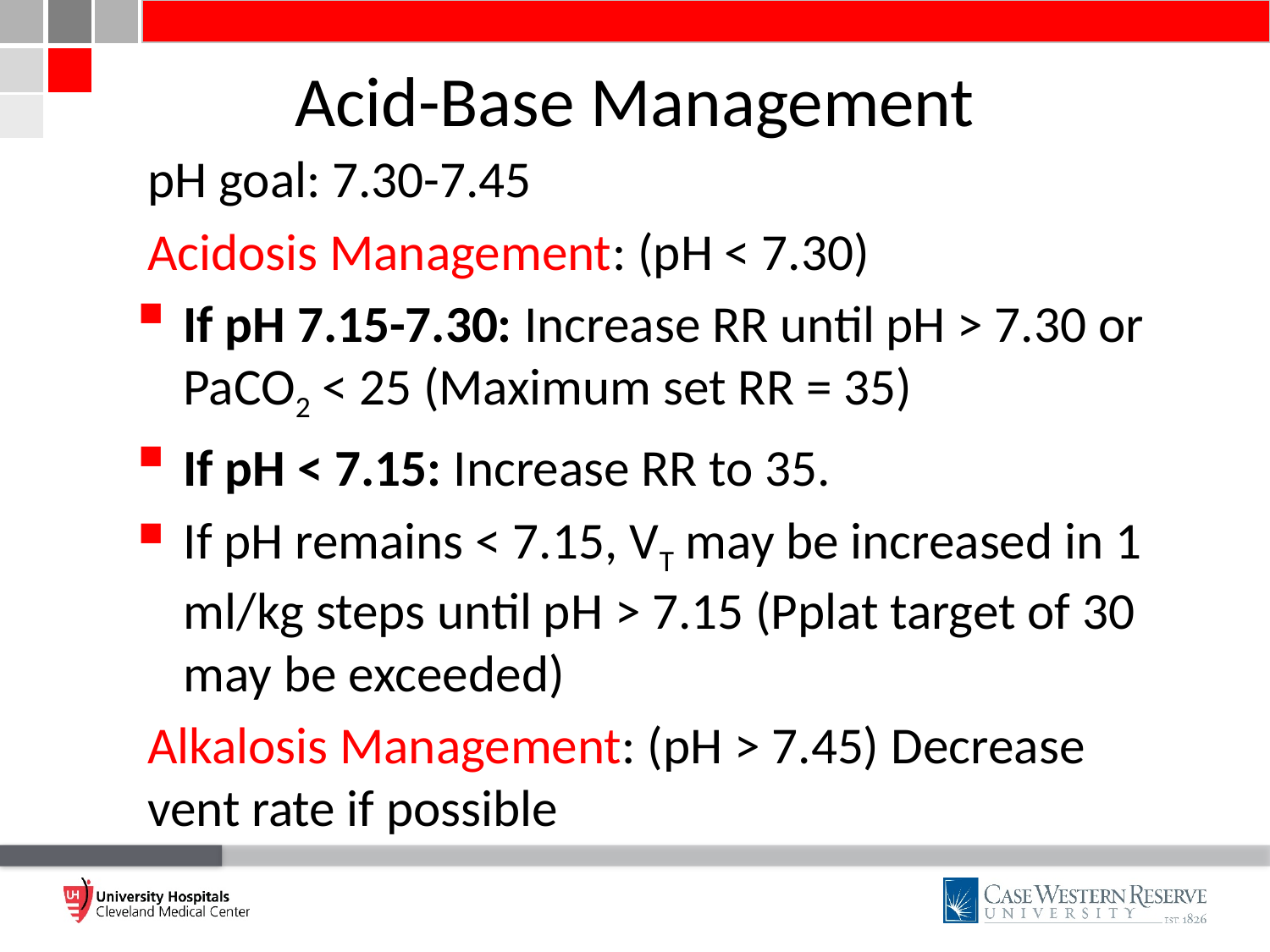

# Acid-Base Management
pH goal: 7.30-7.45
Acidosis Management: (pH < 7.30)
If pH 7.15-7.30: Increase RR until pH > 7.30 or PaCO2 < 25 (Maximum set RR = 35)
If pH < 7.15: Increase RR to 35.
If pH remains < 7.15, VT may be increased in 1 ml/kg steps until pH > 7.15 (Pplat target of 30 may be exceeded)
Alkalosis Management: (pH > 7.45) Decrease vent rate if possible